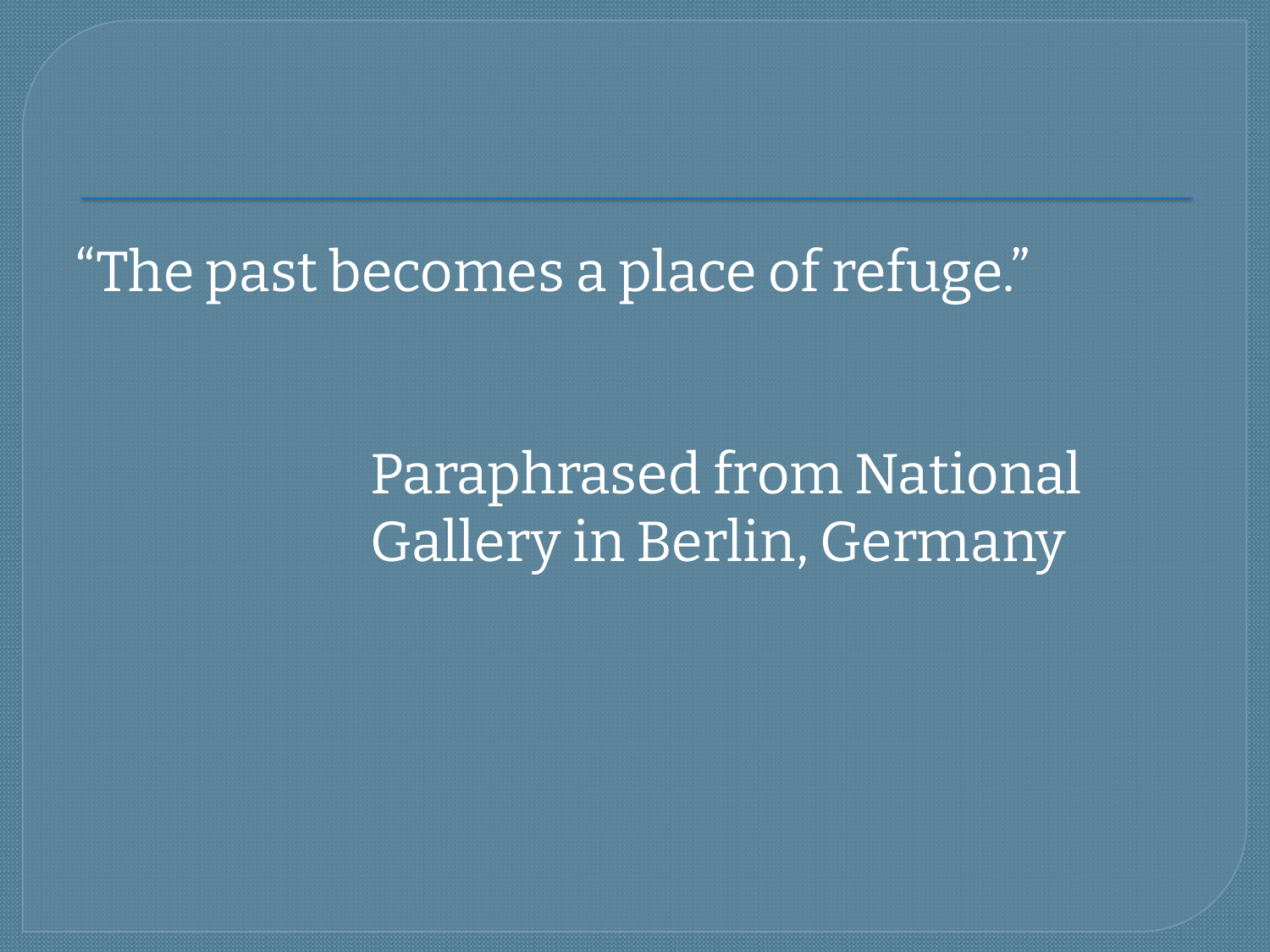

#
“The past becomes a place of refuge.”

			Paraphrased from National 			Gallery in Berlin, Germany